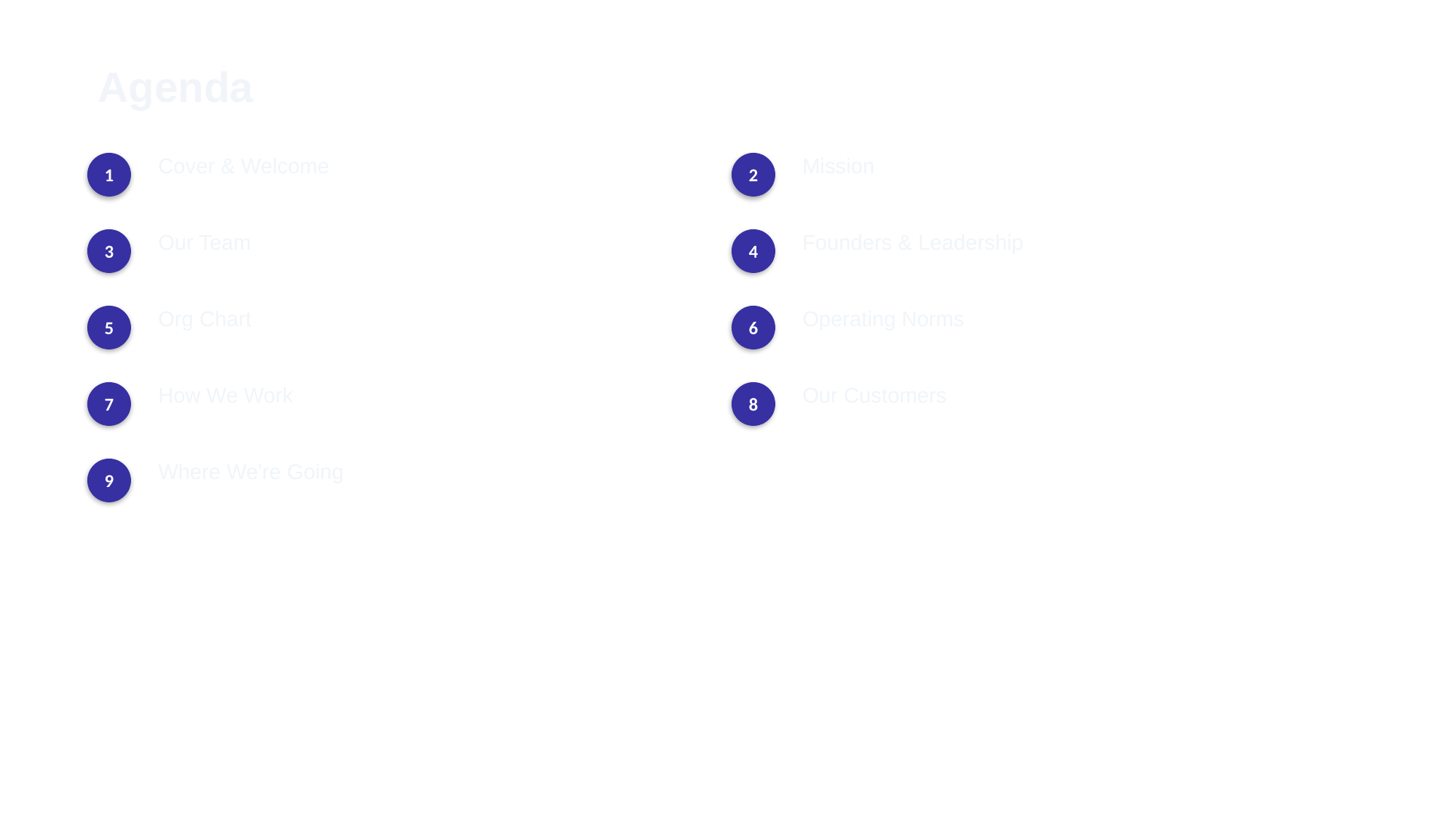

Agenda
Cover & Welcome
Mission
1
2
Our Team
Founders & Leadership
3
4
Org Chart
Operating Norms
5
6
How We Work
Our Customers
7
8
Where We're Going
9